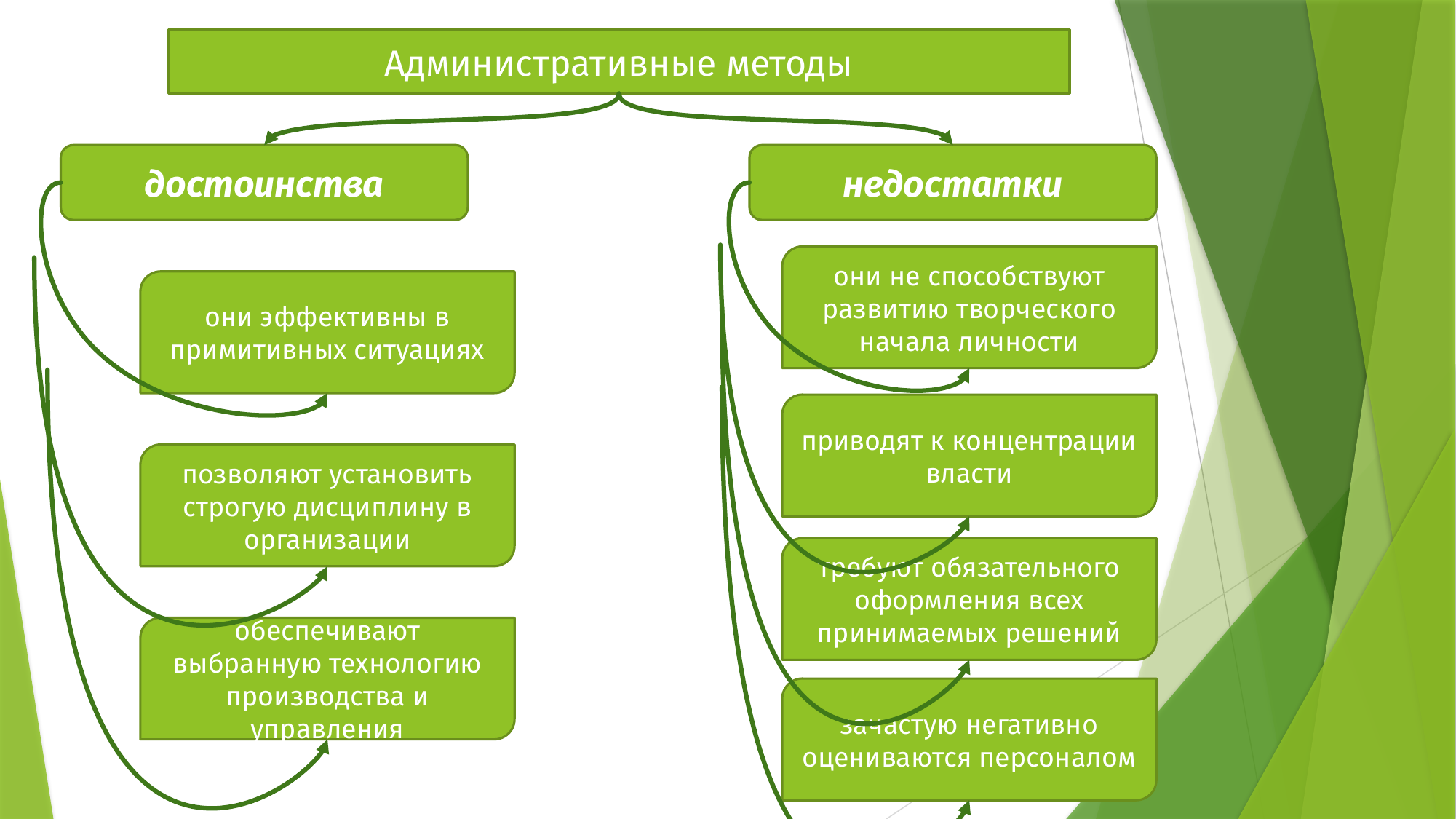

Административные методы
недостатки
достоинства
они не способствуют развитию творческого начала личности
они эффективны в примитивных ситуациях
приводят к концентрации власти
позволяют установить строгую дисциплину в организации
требуют обязательного оформления всех принимаемых решений
обеспечивают выбранную технологию производства и управления
зачастую негативно оцениваются персоналом